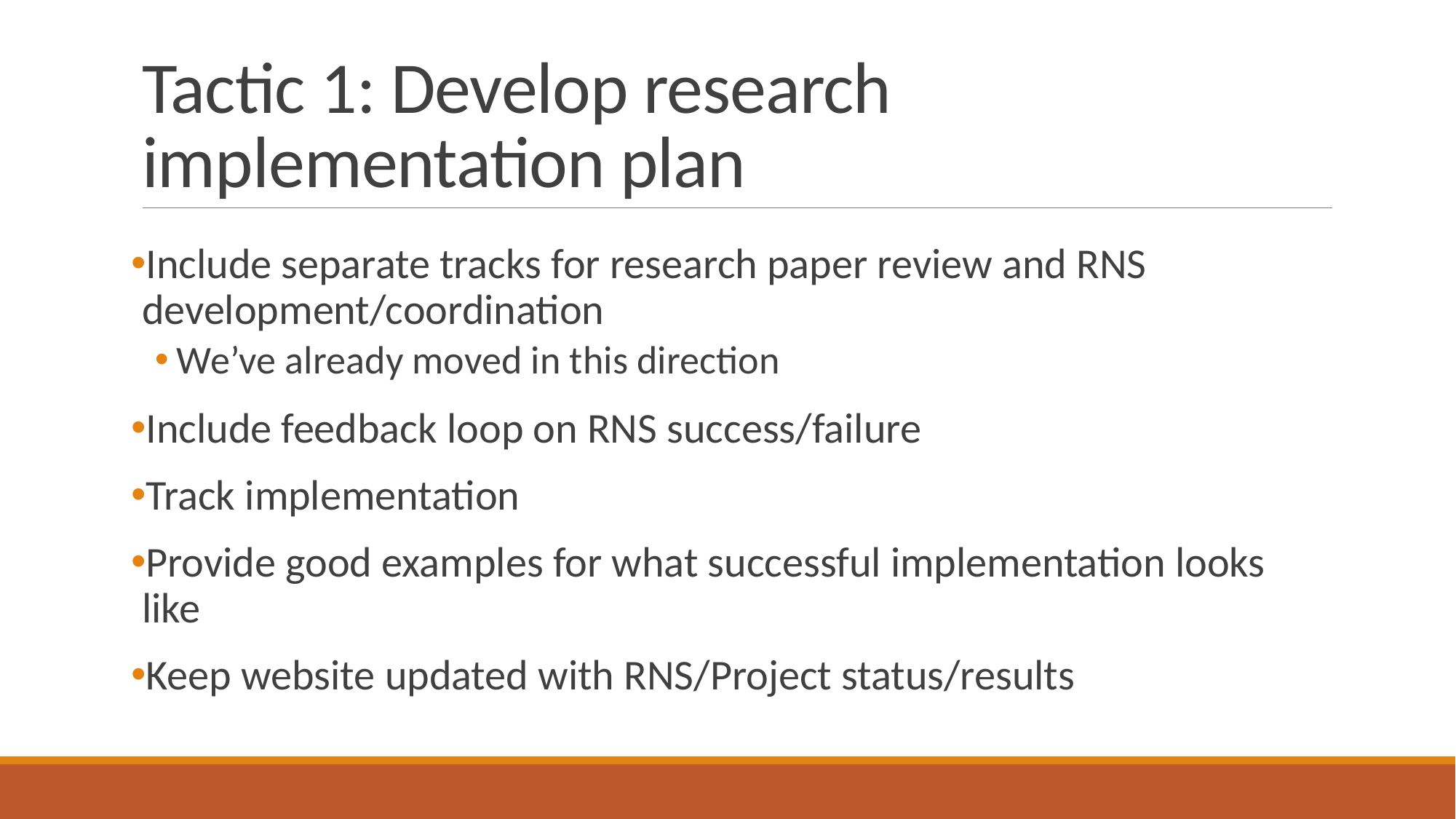

# Tactic 1: Develop research implementation plan
Include separate tracks for research paper review and RNS development/coordination
We’ve already moved in this direction
Include feedback loop on RNS success/failure
Track implementation
Provide good examples for what successful implementation looks like
Keep website updated with RNS/Project status/results